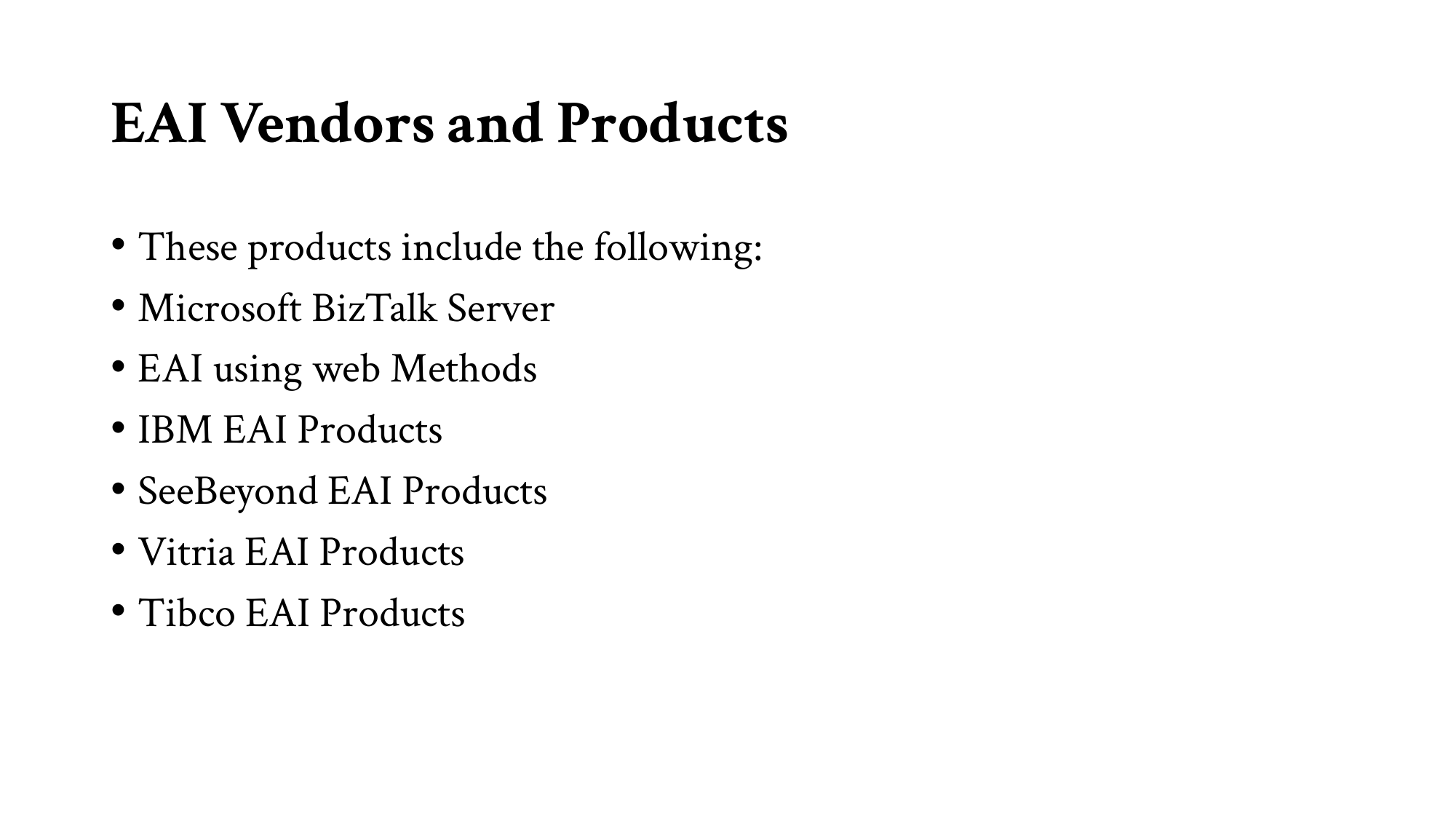

# EAI Vendors and Products
These products include the following:
Microsoft BizTalk Server
EAI using web Methods
IBM EAI Products
SeeBeyond EAI Products
Vitria EAI Products
Tibco EAI Products